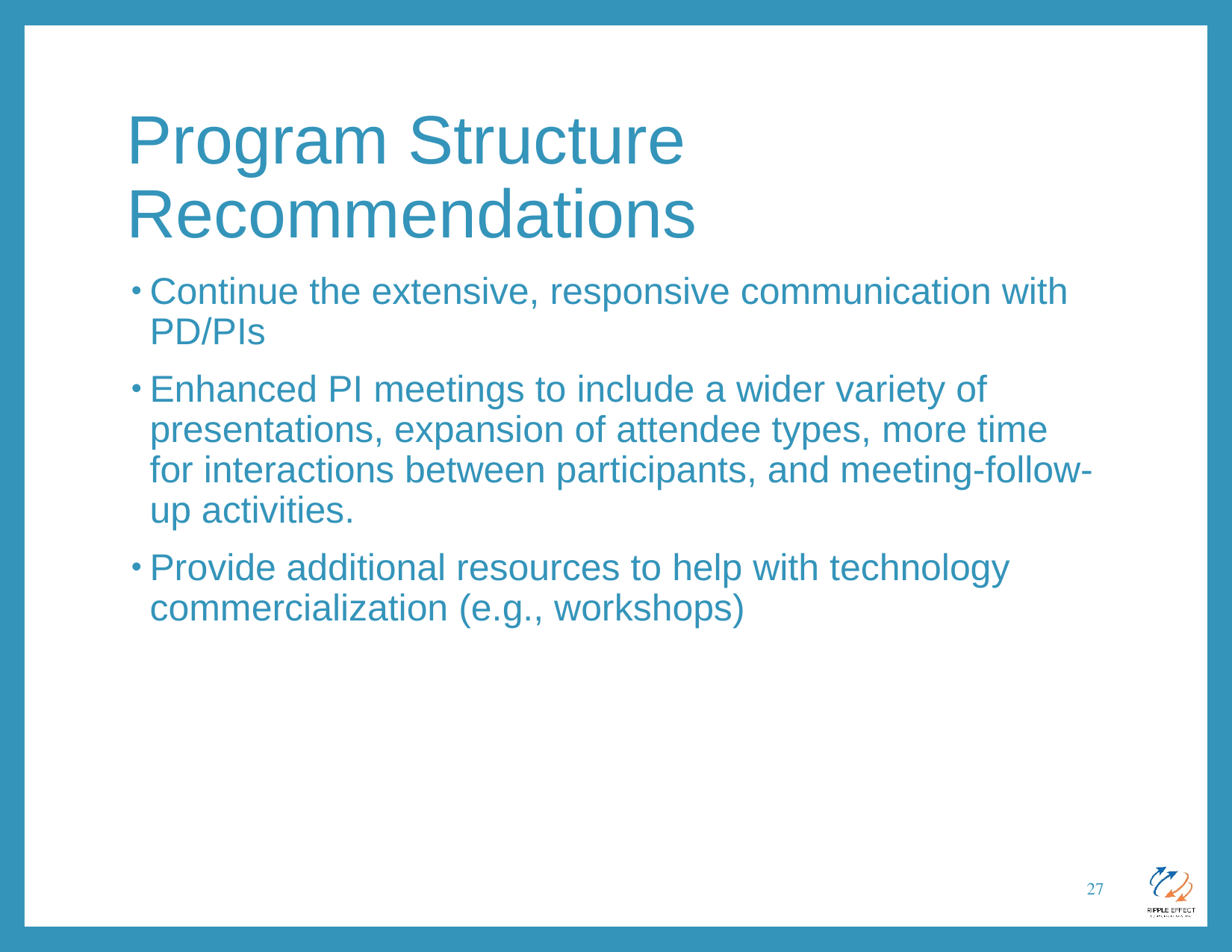

# Program Structure Recommendations
Continue the extensive, responsive communication with PD/PIs
Enhanced PI meetings to include a wider variety of presentations, expansion of attendee types, more time for interactions between participants, and meeting-follow-up activities.
Provide additional resources to help with technology commercialization (e.g., workshops)

27